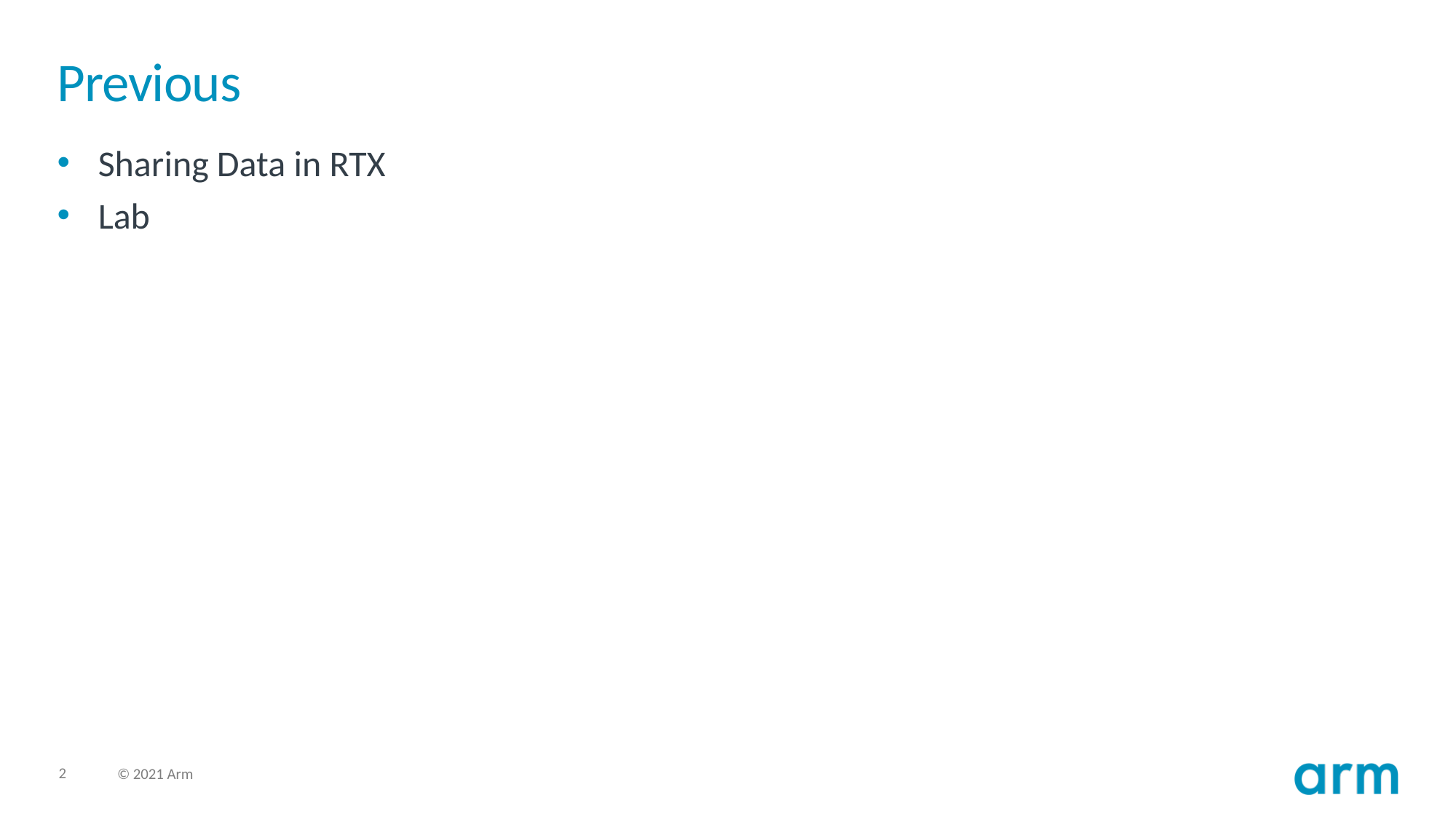

# Previous
Sharing Data in RTX
Lab